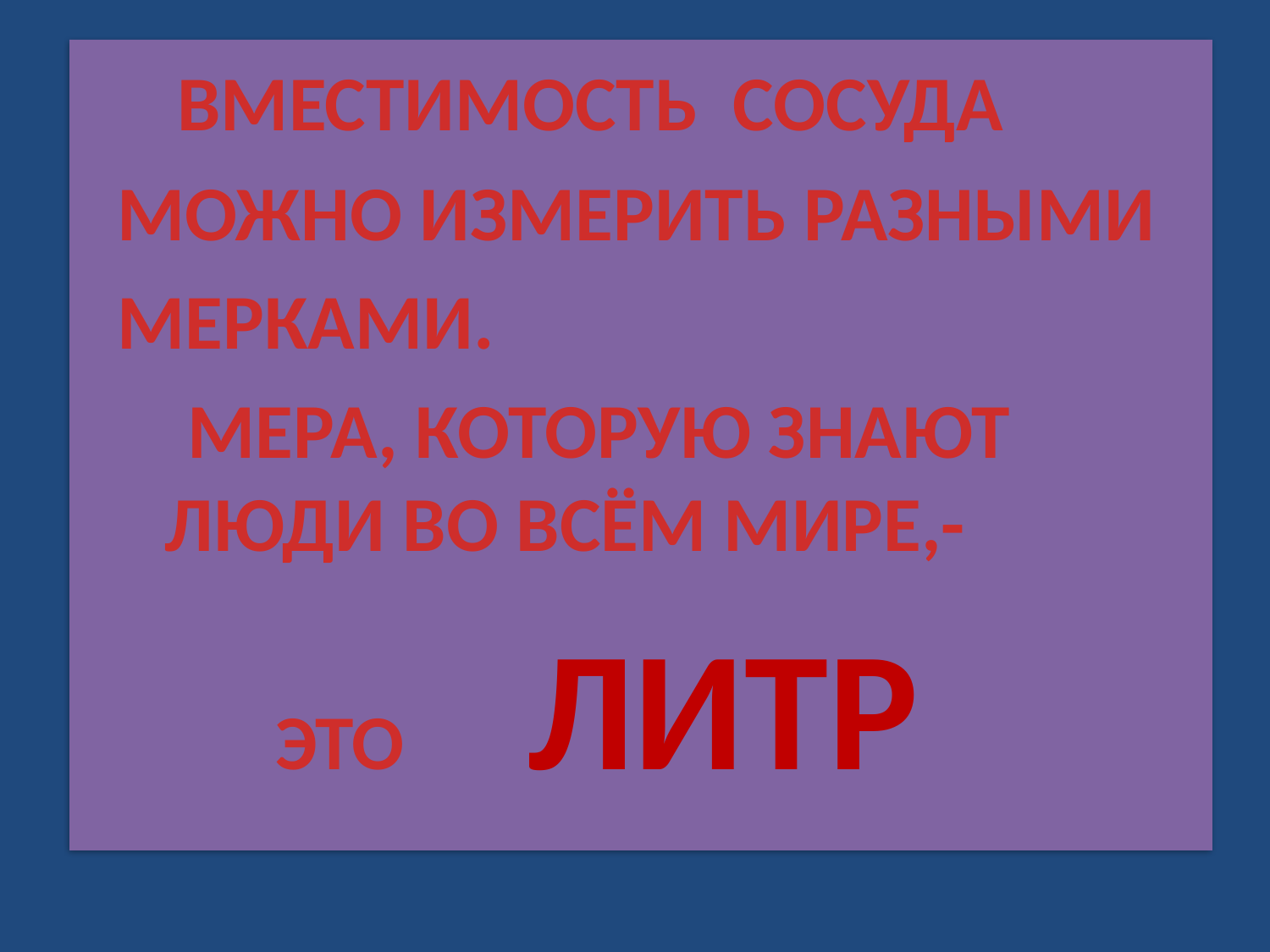

#
     ВМЕСТИМОСТЬ  СОСУДА
  МОЖНО ИЗМЕРИТЬ РАЗНЫМИ
  МЕРКАМИ.
      МЕРА, КОТОРУЮ ЗНАЮТ             ЛЮДИ ВО ВСЁМ МИРЕ,-
           ЭТО       ЛИТР